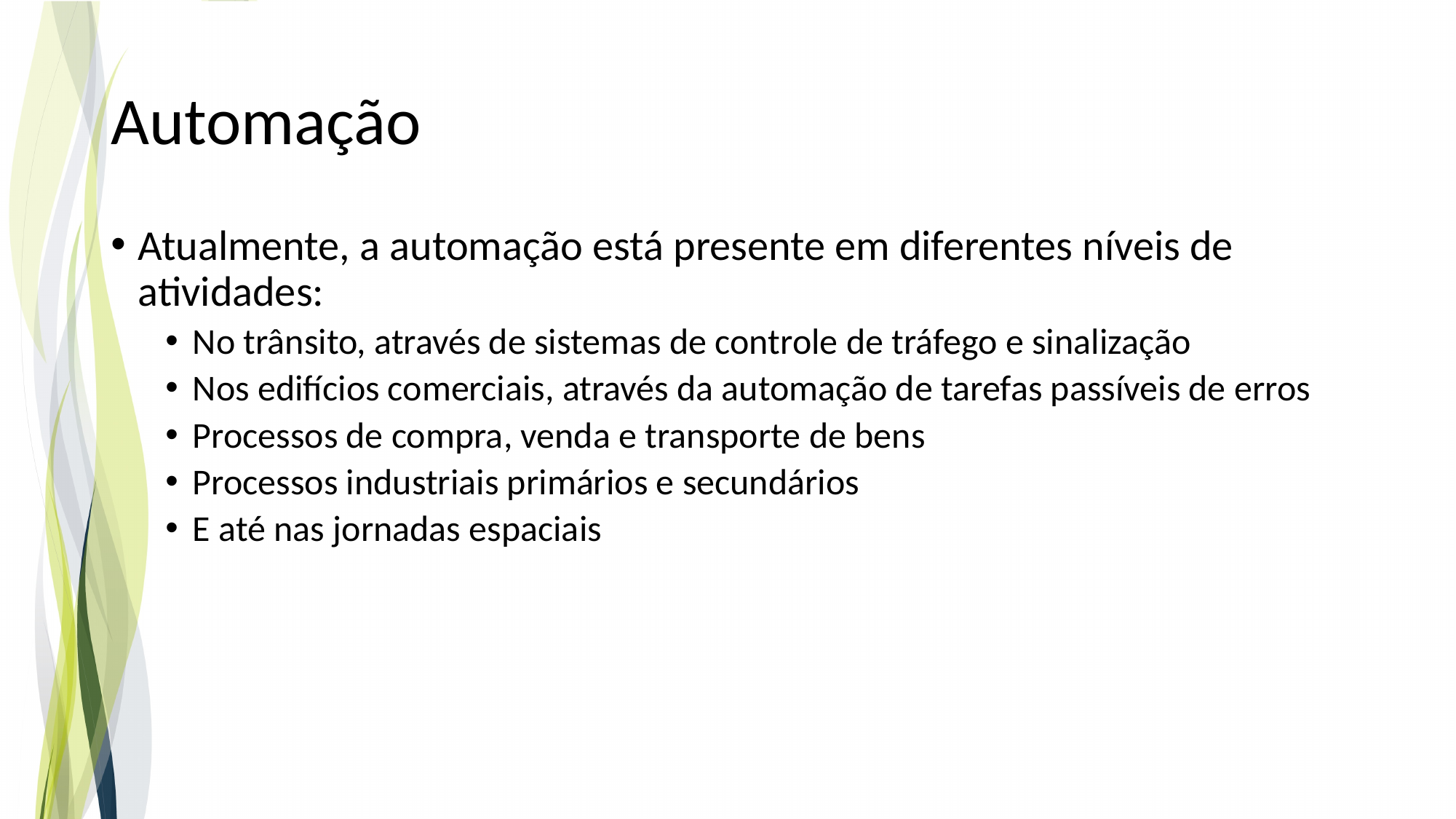

# Automação
Atualmente, a automação está presente em diferentes níveis de atividades:
No trânsito, através de sistemas de controle de tráfego e sinalização
Nos edifícios comerciais, através da automação de tarefas passíveis de erros
Processos de compra, venda e transporte de bens
Processos industriais primários e secundários
E até nas jornadas espaciais